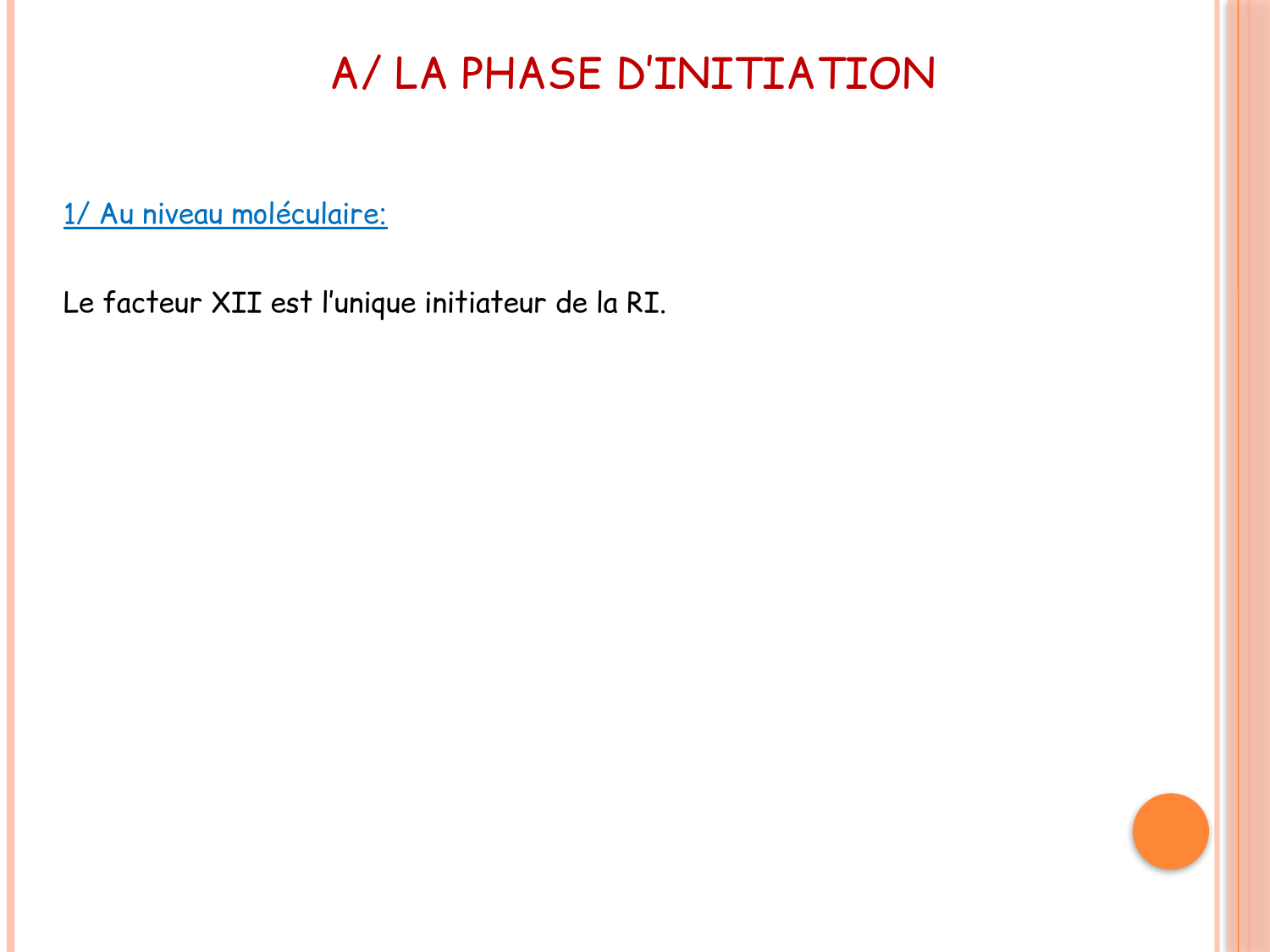

A/ LA PHASE D’INITIATION

      1/ Au niveau moléculaire:

      Le facteur XII est l’unique initiateur de la RI.